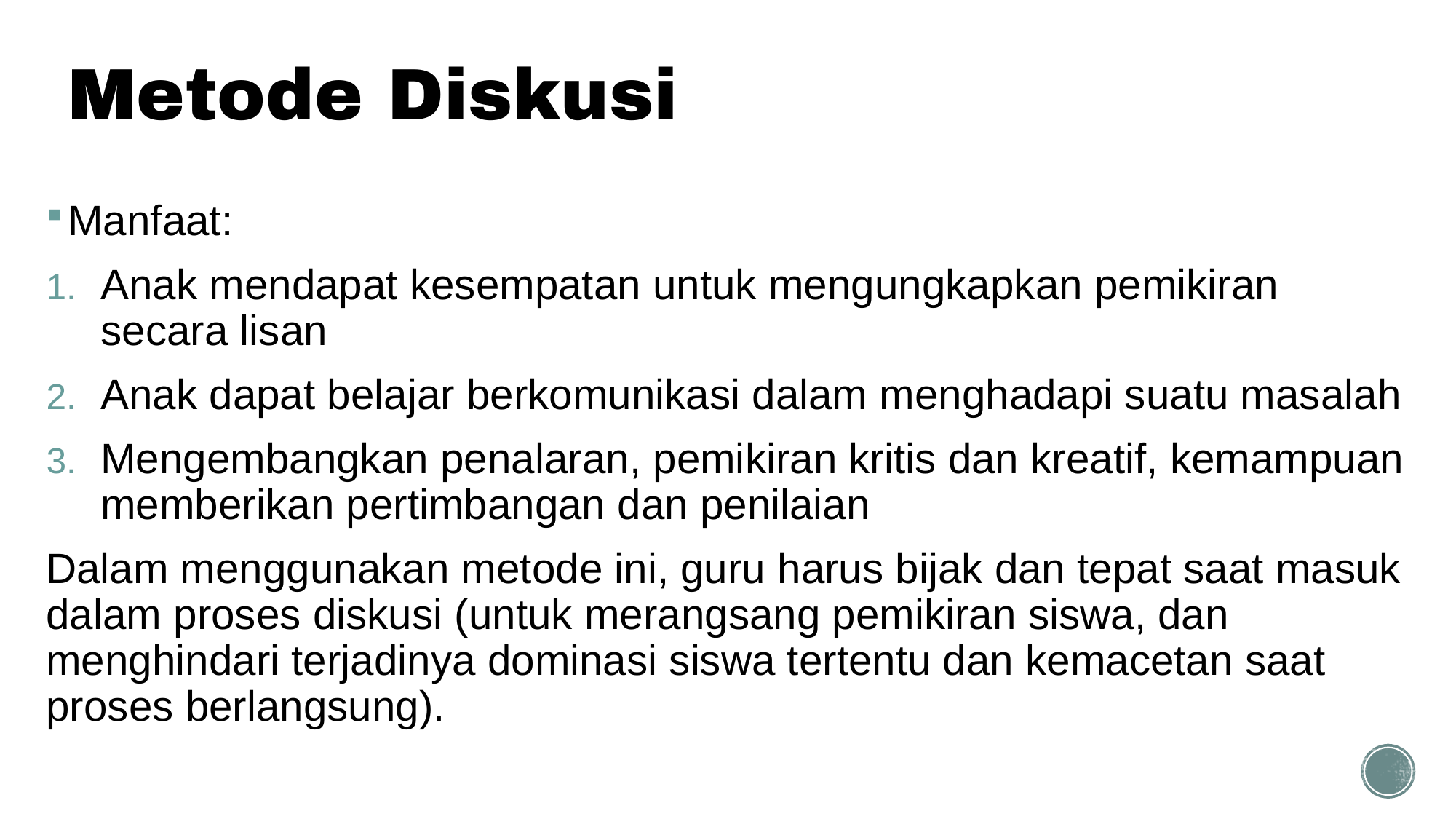

# Metode Diskusi
Manfaat:
Anak mendapat kesempatan untuk mengungkapkan pemikiran secara lisan
Anak dapat belajar berkomunikasi dalam menghadapi suatu masalah
Mengembangkan penalaran, pemikiran kritis dan kreatif, kemampuan memberikan pertimbangan dan penilaian
Dalam menggunakan metode ini, guru harus bijak dan tepat saat masuk dalam proses diskusi (untuk merangsang pemikiran siswa, dan menghindari terjadinya dominasi siswa tertentu dan kemacetan saat proses berlangsung).